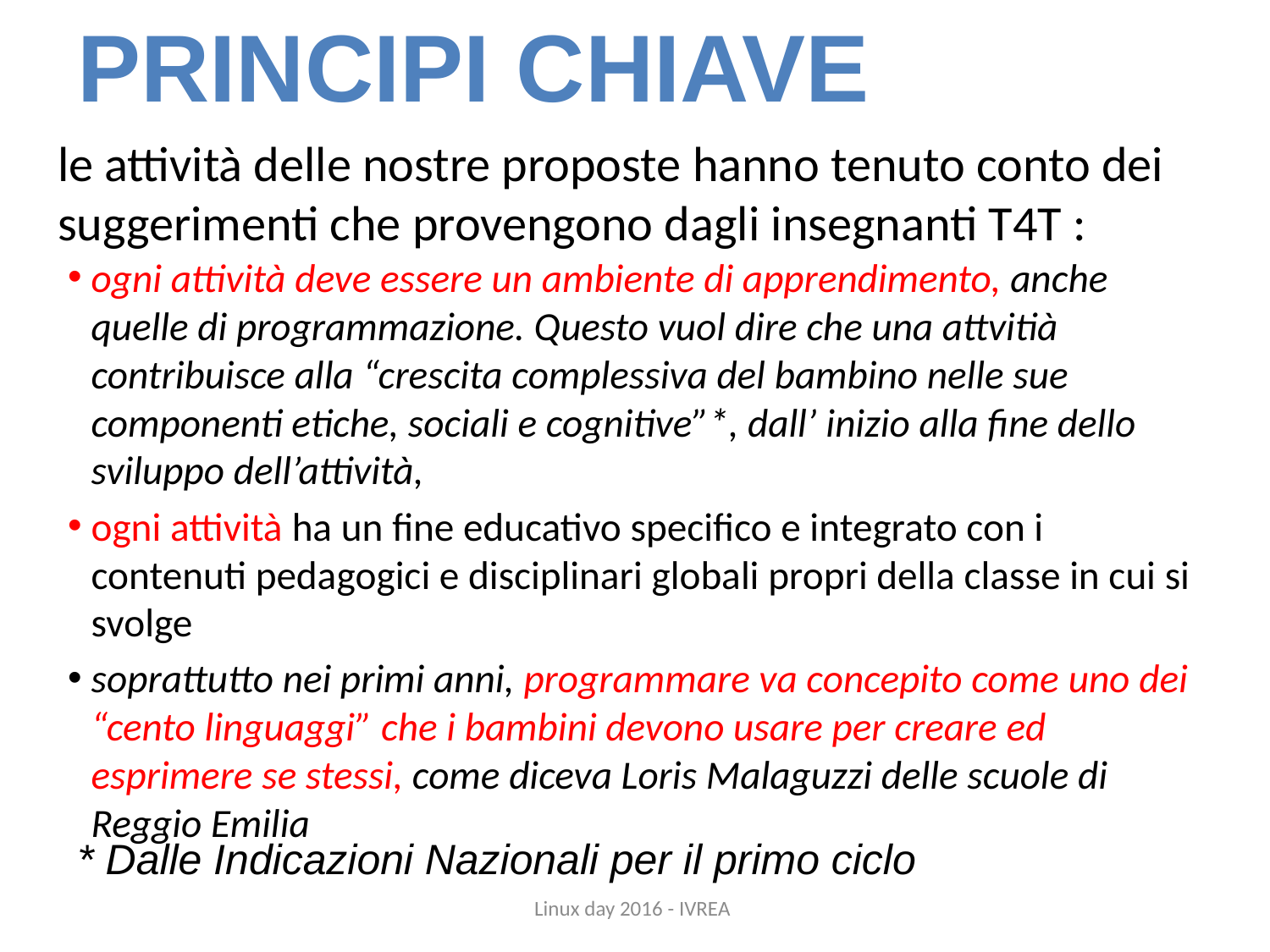

Principi chiave
# le attività delle nostre proposte hanno tenuto conto dei suggerimenti che provengono dagli insegnanti T4T :
ogni attività deve essere un ambiente di apprendimento, anche quelle di programmazione. Questo vuol dire che una attvitià contribuisce alla “crescita complessiva del bambino nelle sue componenti etiche, sociali e cognitive”*, dall’ inizio alla fine dello sviluppo dell’attività,
ogni attività ha un fine educativo specifico e integrato con i contenuti pedagogici e disciplinari globali propri della classe in cui si svolge
soprattutto nei primi anni, programmare va concepito come uno dei “cento linguaggi” che i bambini devono usare per creare ed esprimere se stessi, come diceva Loris Malaguzzi delle scuole di Reggio Emilia
* Dalle Indicazioni Nazionali per il primo ciclo
Linux day 2016 - IVREA